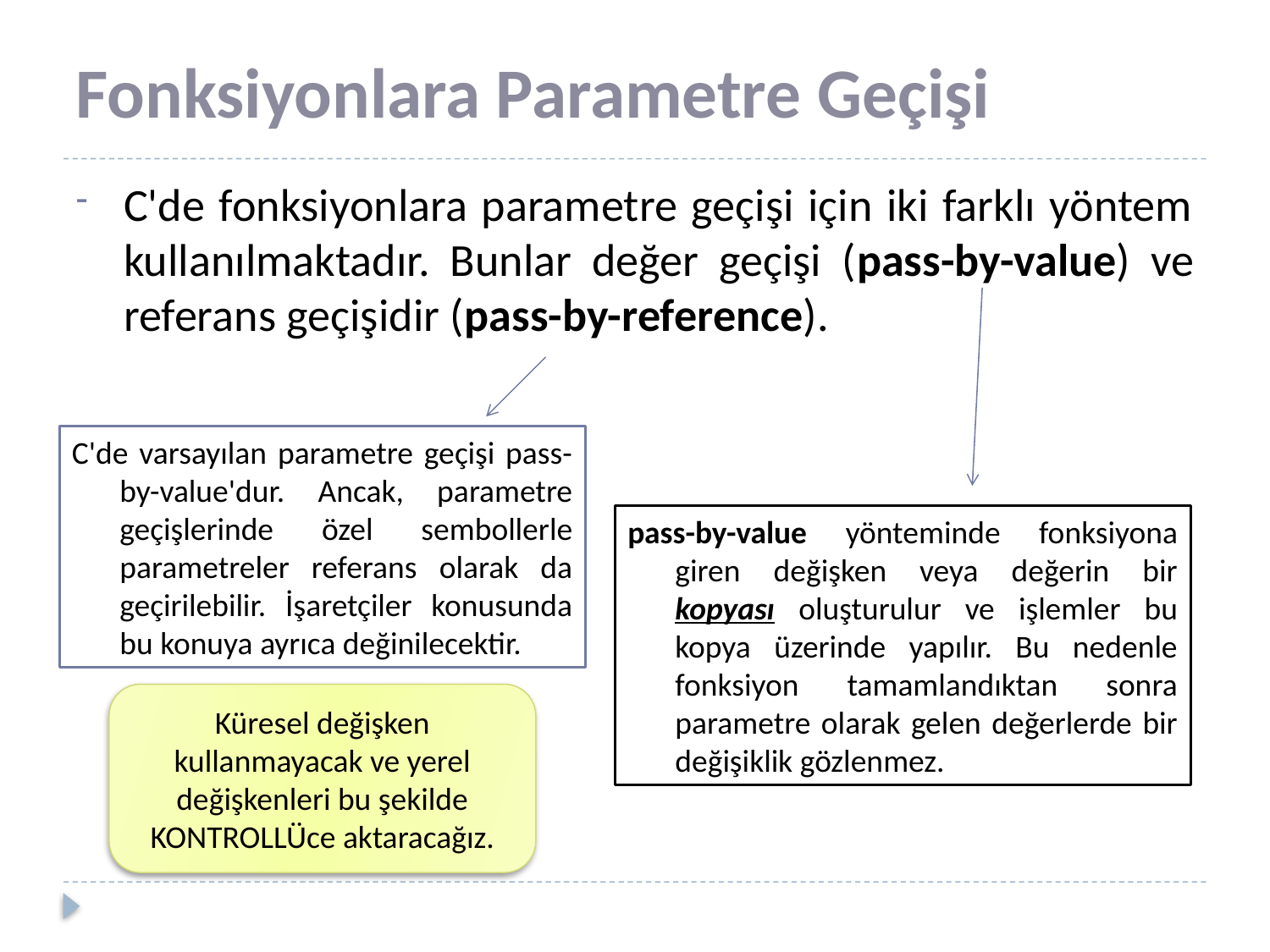

# Fonksiyonlara Parametre Geçişi
C'de fonksiyonlara parametre geçişi için iki farklı yöntem kullanılmaktadır. Bunlar değer geçişi (pass-by-value) ve referans geçişidir (pass-by-reference).

C'de varsayılan parametre geçişi pass-by-value'dur. Ancak, parametre geçişlerinde özel sembollerle parametreler referans olarak da geçirilebilir. İşaretçiler konusunda bu konuya ayrıca değinilecektir.
pass-by-value yönteminde fonksiyona giren değişken veya değerin bir kopyası oluşturulur ve işlemler bu kopya üzerinde yapılır. Bu nedenle fonksiyon tamamlandıktan sonra parametre olarak gelen değerlerde bir değişiklik gözlenmez.
Küresel değişken kullanmayacak ve yerel değişkenleri bu şekilde KONTROLLÜce aktaracağız.